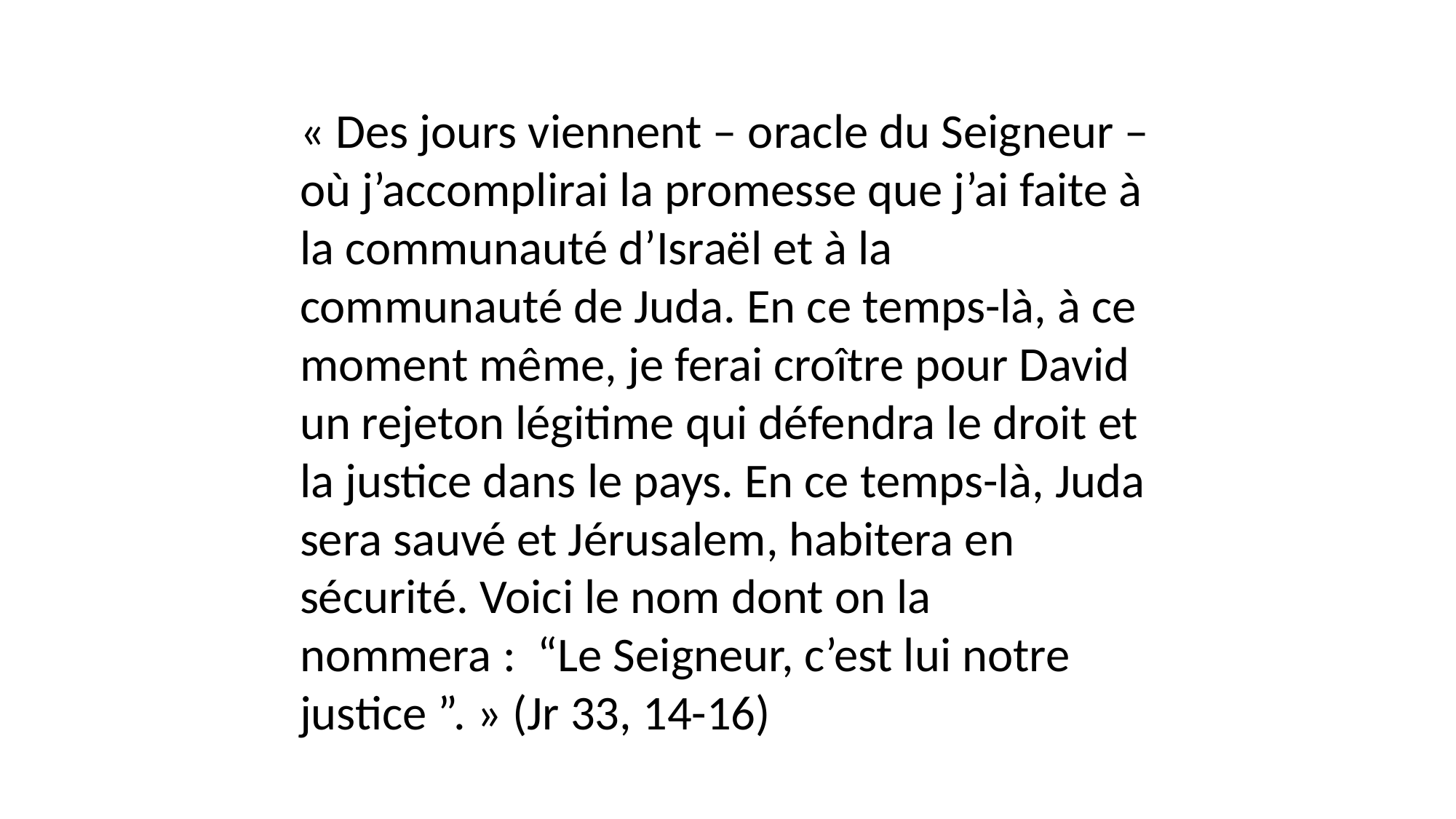

« Des jours viennent – oracle du Seigneur – où j’accomplirai la promesse que j’ai faite à la communauté d’Israël et à la communauté de Juda. En ce temps-là, à ce moment même, je ferai croître pour David un rejeton légitime qui défendra le droit et la justice dans le pays. En ce temps-là, Juda sera sauvé et Jérusalem, habitera en sécurité. Voici le nom dont on la nommera :  “Le Seigneur, c’est lui notre justice ”. » (Jr 33, 14-16)